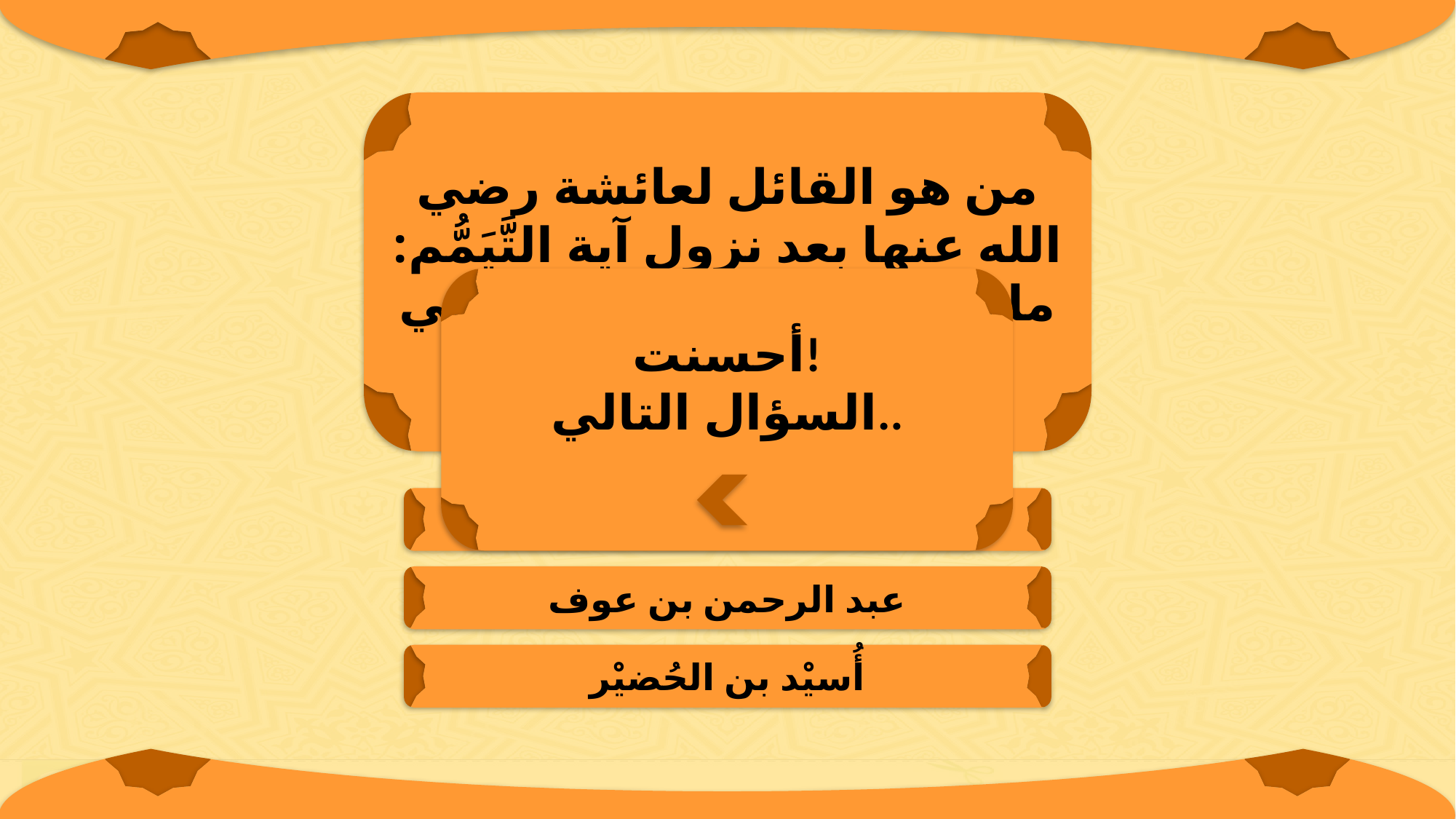

من هو القائل لعائشة رضي الله عنها بعد نزول آية التَّيَمُّم: ما هي بأوّل بركتكم يا آل أبي بكر؟

أحسنت!
السؤال التالي..

أبو عبيدة بن الجراح

عبد الرحمن بن عوف

أُسيْد بن الحُضيْر